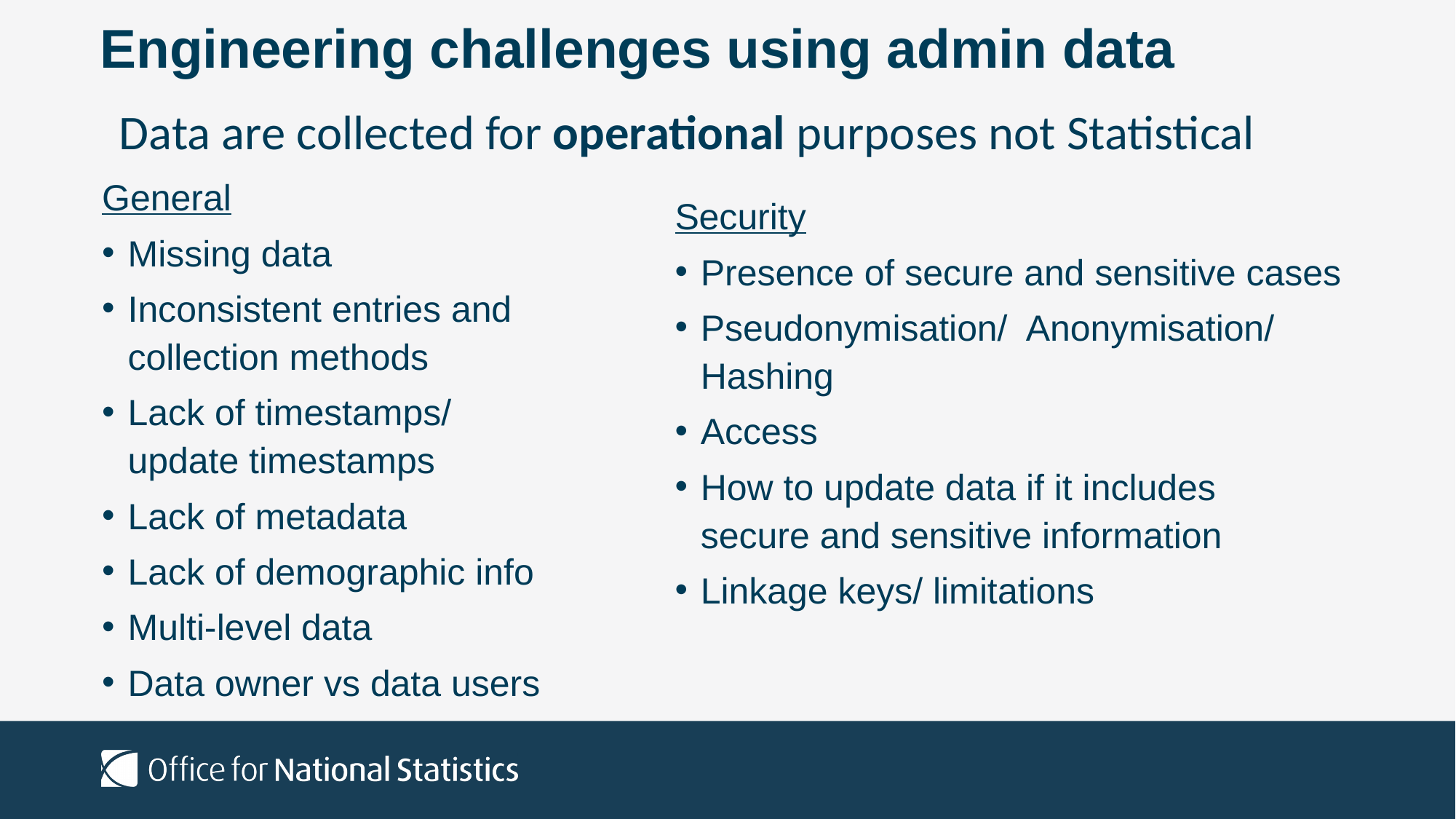

# Engineering challenges using admin data
Data are collected for operational purposes not Statistical
General
Missing data
Inconsistent entries and collection methods
Lack of timestamps/ update timestamps
Lack of metadata
Lack of demographic info
Multi-level data
Data owner vs data users

Security
Presence of secure and sensitive cases
Pseudonymisation/  Anonymisation/ Hashing
Access
How to update data if it includes secure and sensitive information
Linkage keys/ limitations